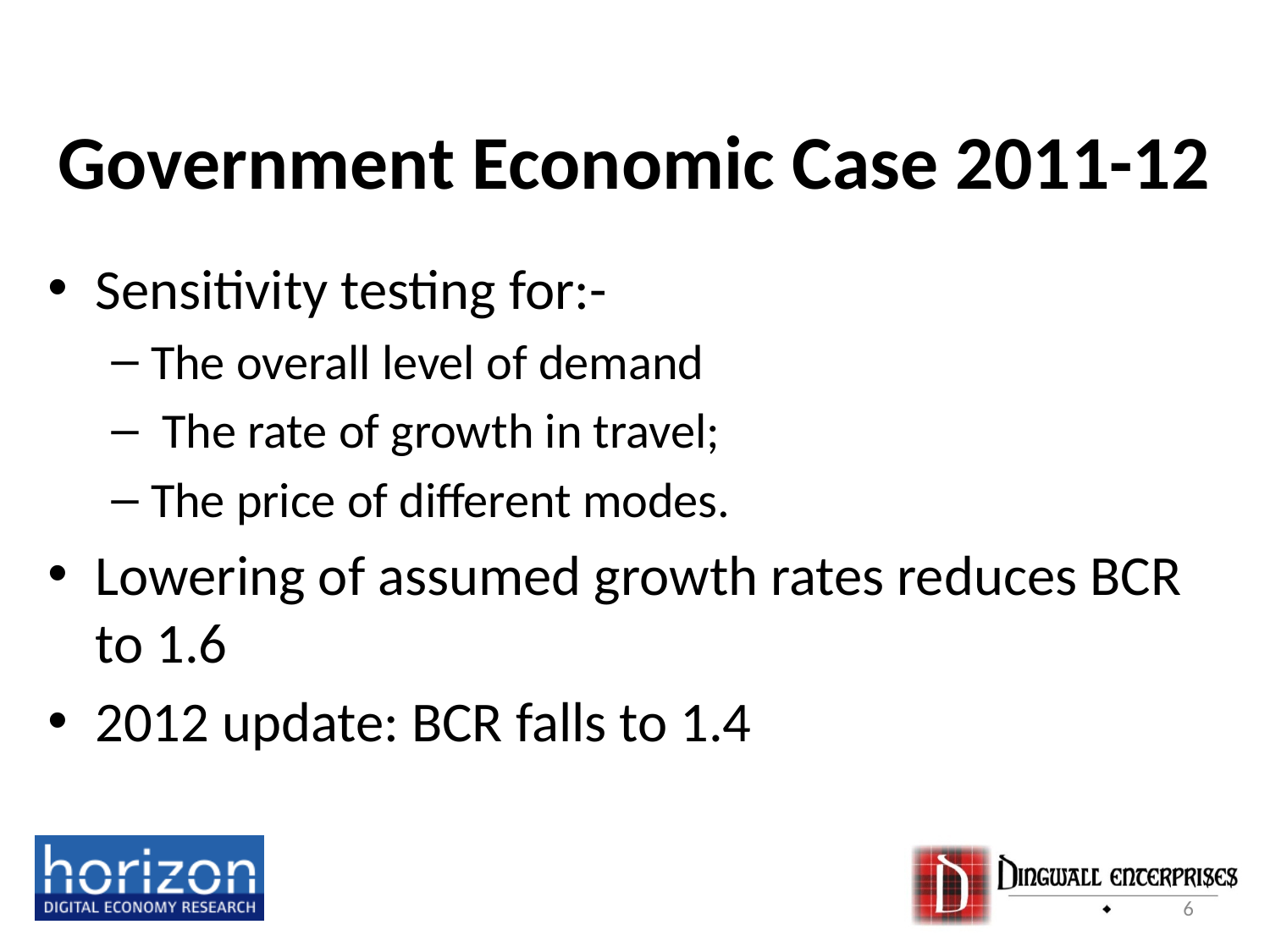

# Government Economic Case 2011-12
Sensitivity testing for:-
The overall level of demand
 The rate of growth in travel;
The price of different modes.
Lowering of assumed growth rates reduces BCR to 1.6
2012 update: BCR falls to 1.4
6